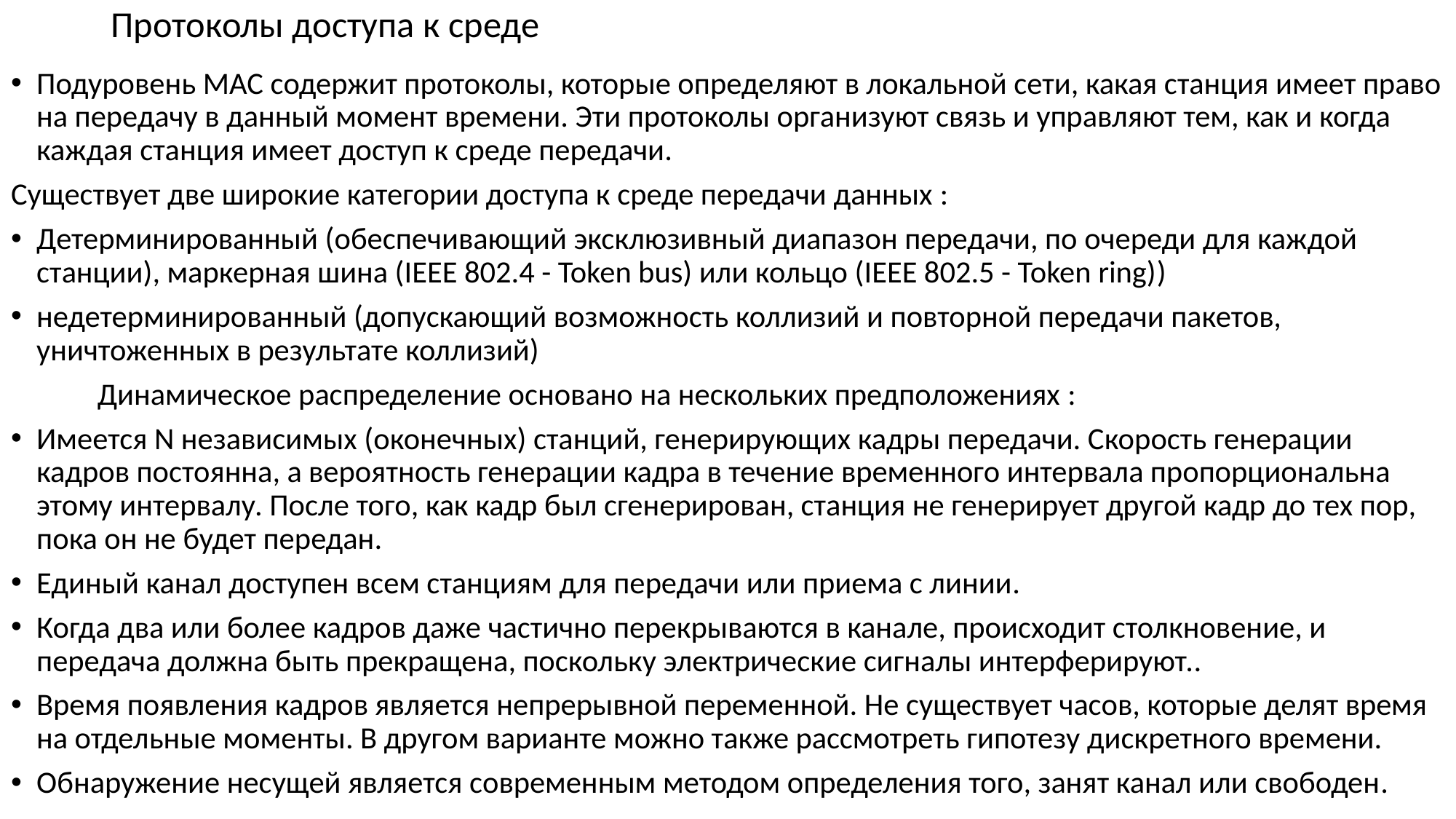

# Протоколы доступа к среде
Подуровень MAC содержит протоколы, которые определяют в локальной сети, какая станция имеет право на передачу в данный момент времени. Эти протоколы организуют связь и управляют тем, как и когда каждая станция имеет доступ к среде передачи.
Существует две широкие категории доступа к среде передачи данных :
Детерминированный (обеспечивающий эксклюзивный диапазон передачи, по очереди для каждой станции), маркерная шина (IEEE 802.4 - Token bus) или кольцо (IEEE 802.5 - Token ring))
недетерминированный (допускающий возможность коллизий и повторной передачи пакетов, уничтоженных в результате коллизий)
		 Динамическое распределение основано на нескольких предположениях :
Имеется N независимых (оконечных) станций, генерирующих кадры передачи. Скорость генерации кадров постоянна, а вероятность генерации кадра в течение временного интервала пропорциональна этому интервалу. После того, как кадр был сгенерирован, станция не генерирует другой кадр до тех пор, пока он не будет передан.
Единый канал доступен всем станциям для передачи или приема с линии.
Когда два или более кадров даже частично перекрываются в канале, происходит столкновение, и передача должна быть прекращена, поскольку электрические сигналы интерферируют..
Время появления кадров является непрерывной переменной. Не существует часов, которые делят время на отдельные моменты. В другом варианте можно также рассмотреть гипотезу дискретного времени.
Обнаружение несущей является современным методом определения того, занят канал или свободен.